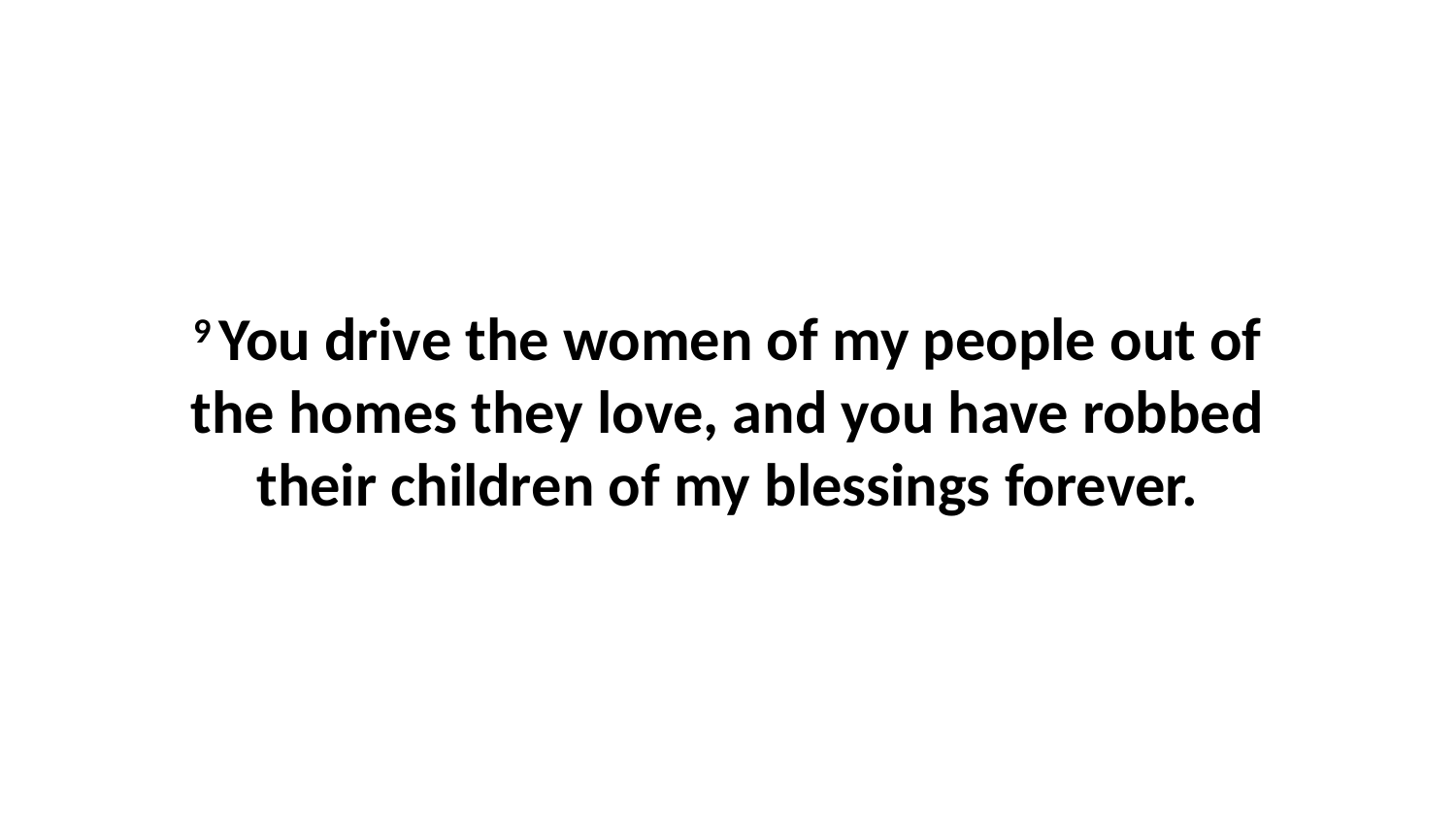

9 You drive the women of my people out of the homes they love, and you have robbed their children of my blessings forever.